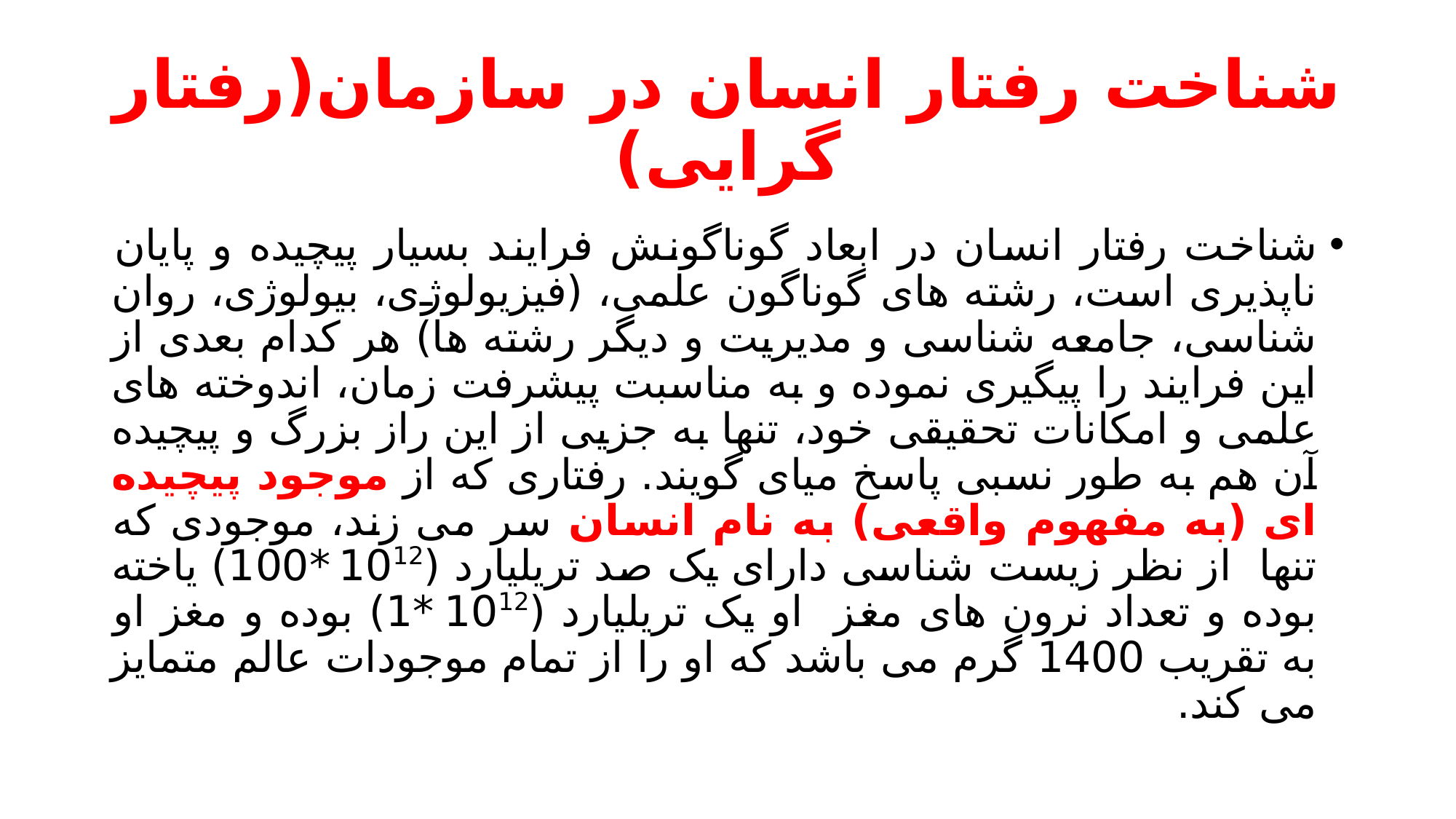

# شناخت رفتار انسان در سازمان(رفتار گرایی)
شناخت رفتار انسان در ابعاد گوناگونش فرایند بسیار پیچیده و پایان ناپذیری است، رشته های گوناگون علمی، (فیزیولوژی، بیولوژی، روان شناسی، جامعه شناسی و مدیریت و دیگر رشته ها) هر کدام بعدی از این فرایند را پیگیری نموده و به مناسبت پیشرفت زمان، اندوخته های علمی و امکانات تحقیقی خود، تنها به جزیی از این راز بزرگ و پیچیده آن هم به طور نسبی پاسخ میای گویند. رفتاری که از موجود پیچیده ای (به مفهوم واقعی) به نام انسان سر می زند، موجودی که تنها  از نظر زیست شناسی دارای یک صد تریلیارد (1012 *100) یاخته بوده و تعداد نرون های مغز  او یک تریلیارد (1012 *1) بوده و مغز او به تقریب 1400 گرم می باشد که او را از تمام موجودات عالم متمایز می کند.